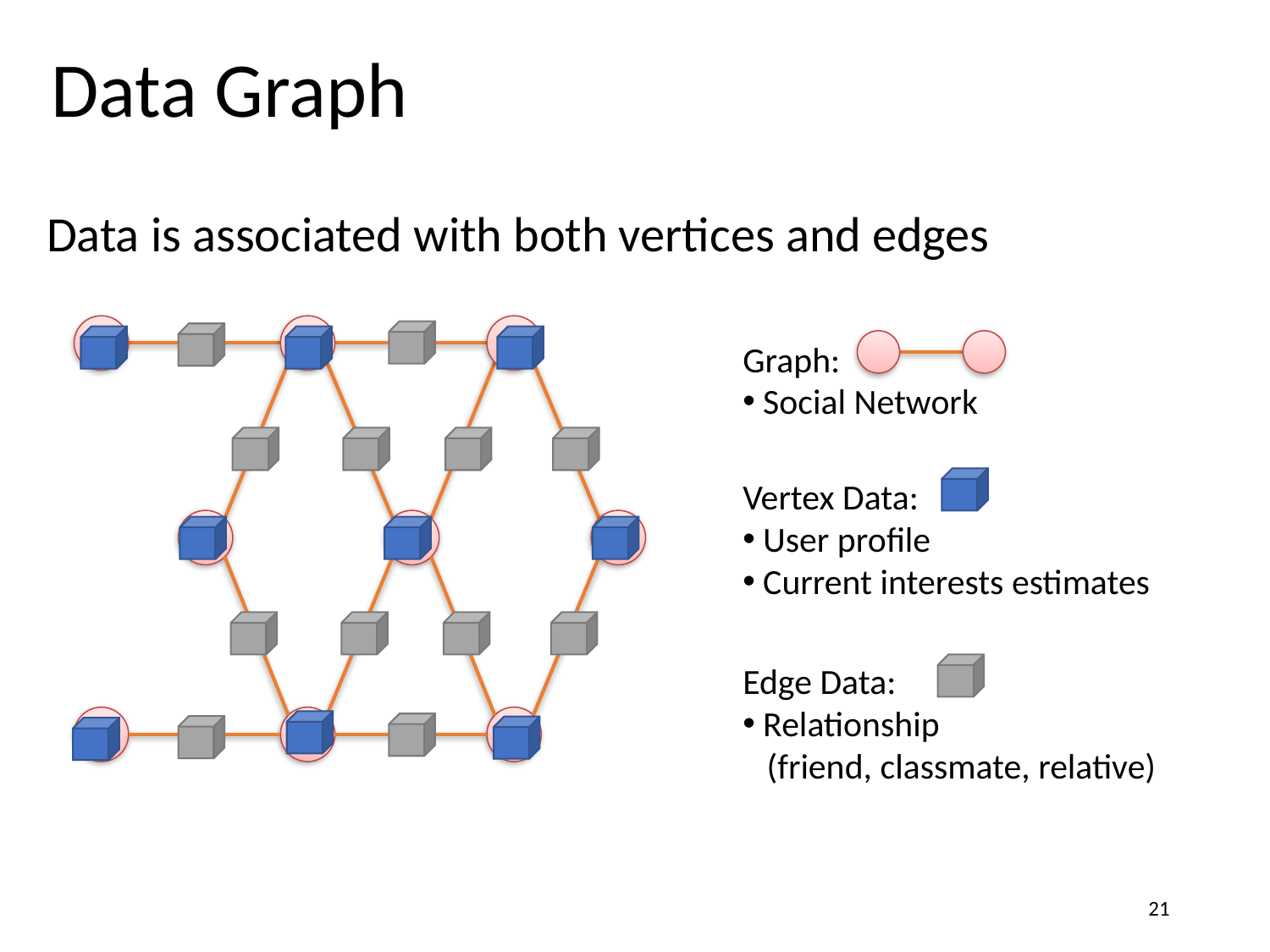

# Data Graph
Data is associated with both vertices and edges

Graph:
 Social Network

Vertex Data:
 User profile
 Current interests estimates

Edge Data:
 Relationship
   (friend, classmate, relative)

21